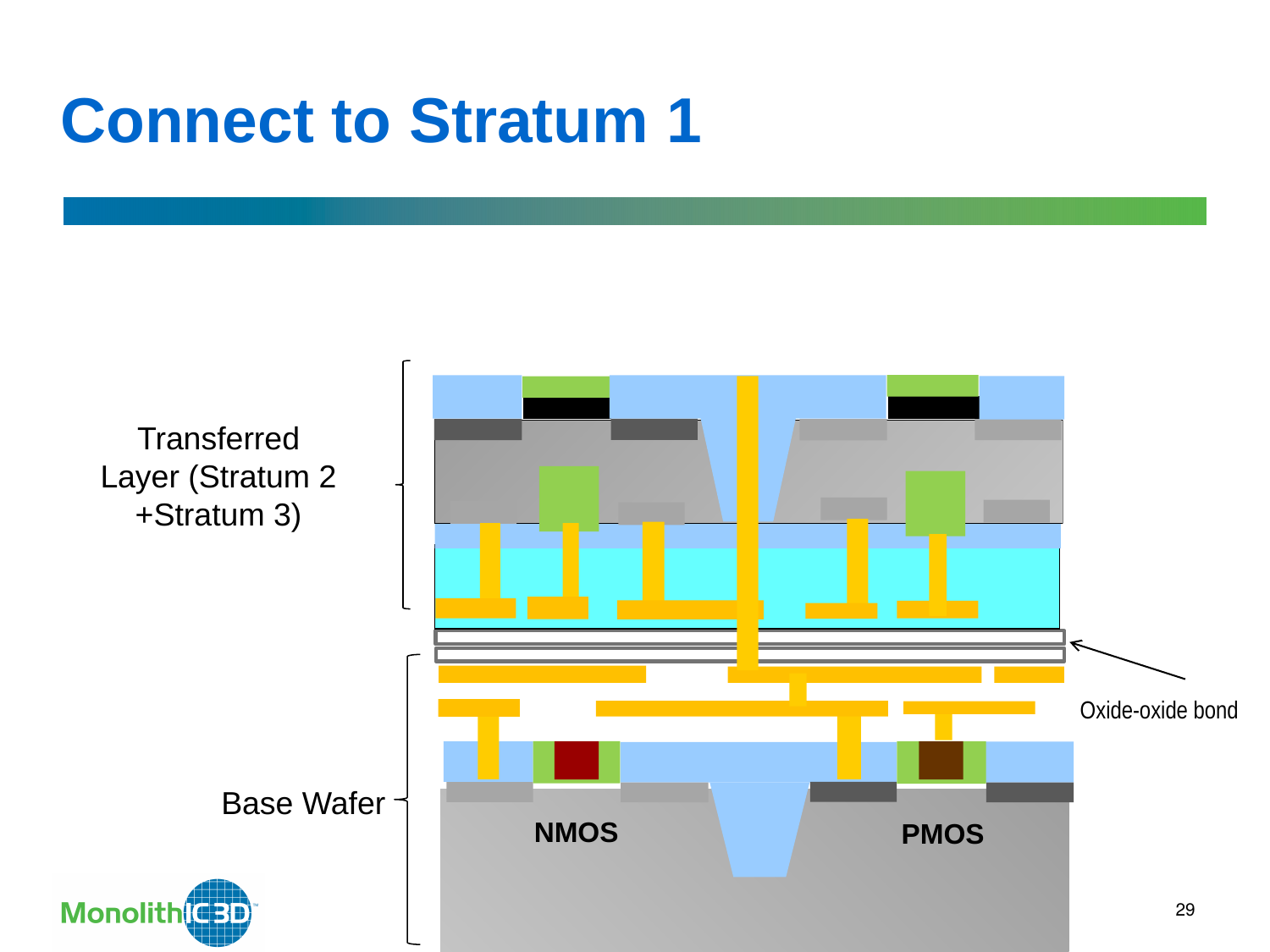

Connect to Stratum 1

Transferred
Layer (Stratum 2 +Stratum 3)

Oxide-oxide bond

Base Wafer

NMOS
PMOS
29
MonolithIC 3D Inc. Patents Pending